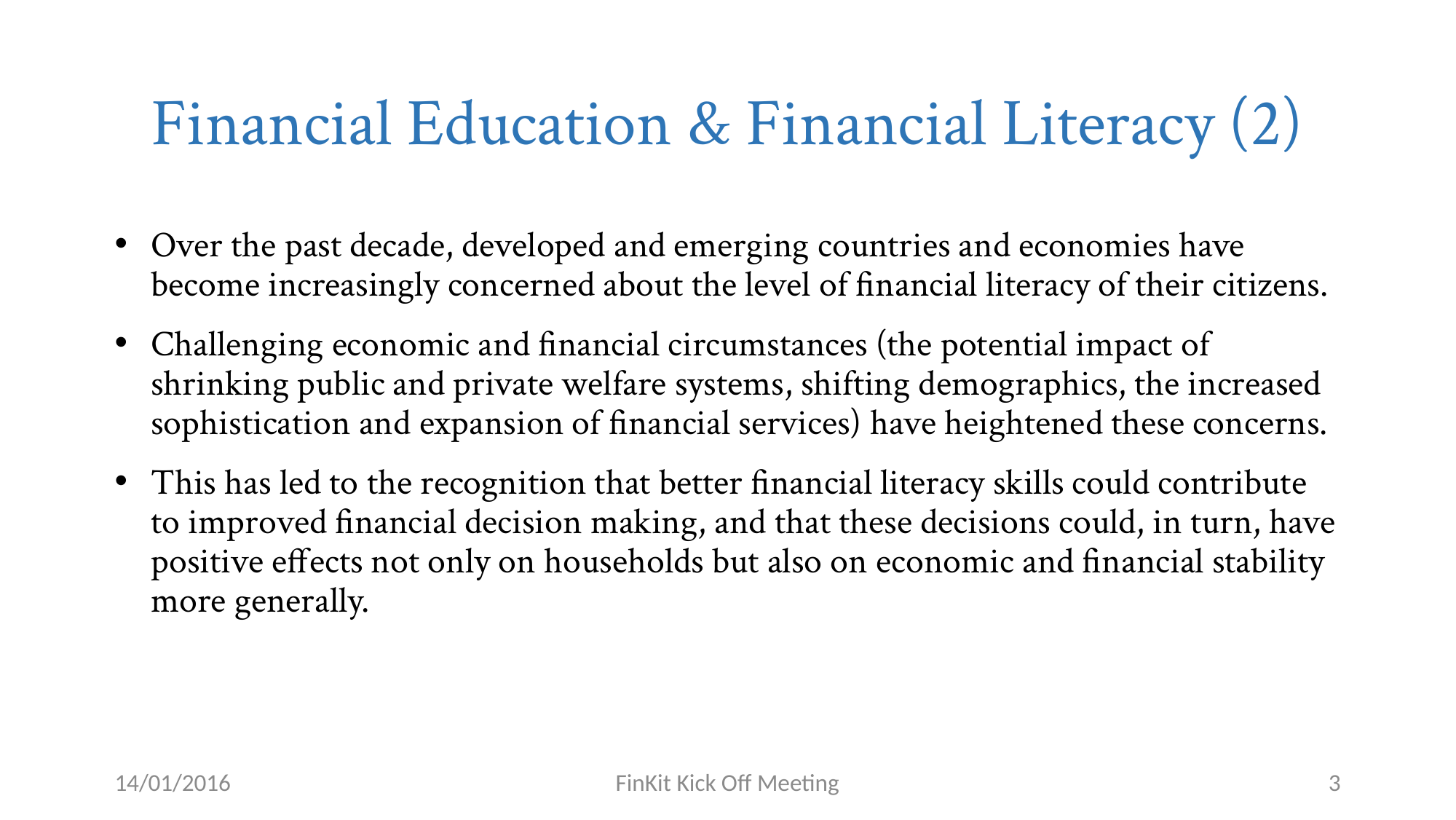

# Financial Education & Financial Literacy (2)
Over the past decade, developed and emerging countries and economies have become increasingly concerned about the level of financial literacy of their citizens.
Challenging economic and financial circumstances (the potential impact of shrinking public and private welfare systems, shifting demographics, the increased sophistication and expansion of financial services) have heightened these concerns.
This has led to the recognition that better financial literacy skills could contribute to improved financial decision making, and that these decisions could, in turn, have positive effects not only on households but also on economic and financial stability more generally.
14/01/2016
FinKit Kick Off Meeting
3